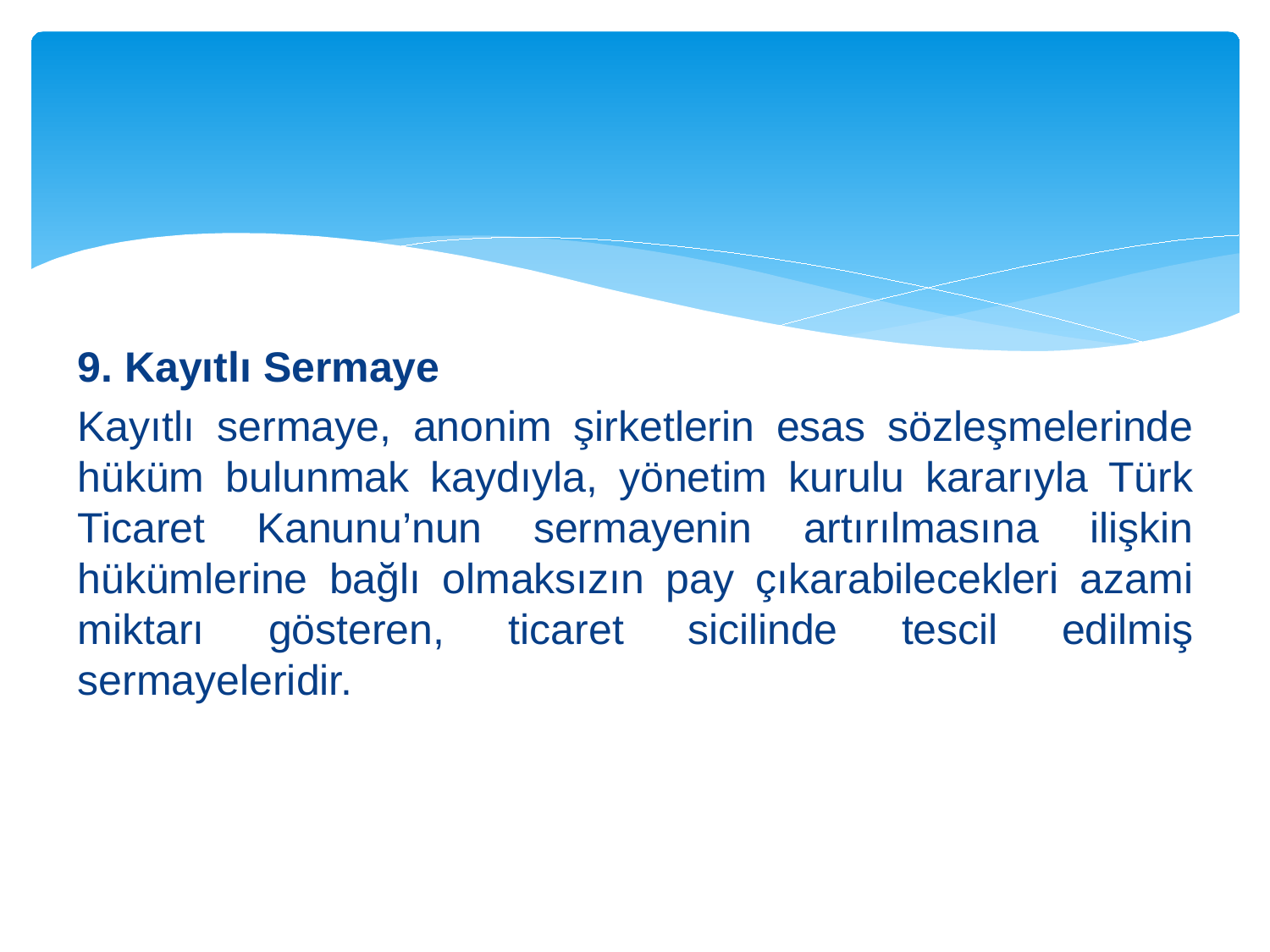

#

9. Kayıtlı Sermaye
Kayıtlı sermaye, anonim şirketlerin esas sözleşmelerinde hüküm bulunmak kaydıyla, yönetim kurulu kararıyla Türk Ticaret Kanunu’nun sermayenin artırılmasına ilişkin hükümlerine bağlı olmaksızın pay çıkarabilecekleri azami miktarı gösteren, ticaret sicilinde tescil edilmiş sermayeleridir.